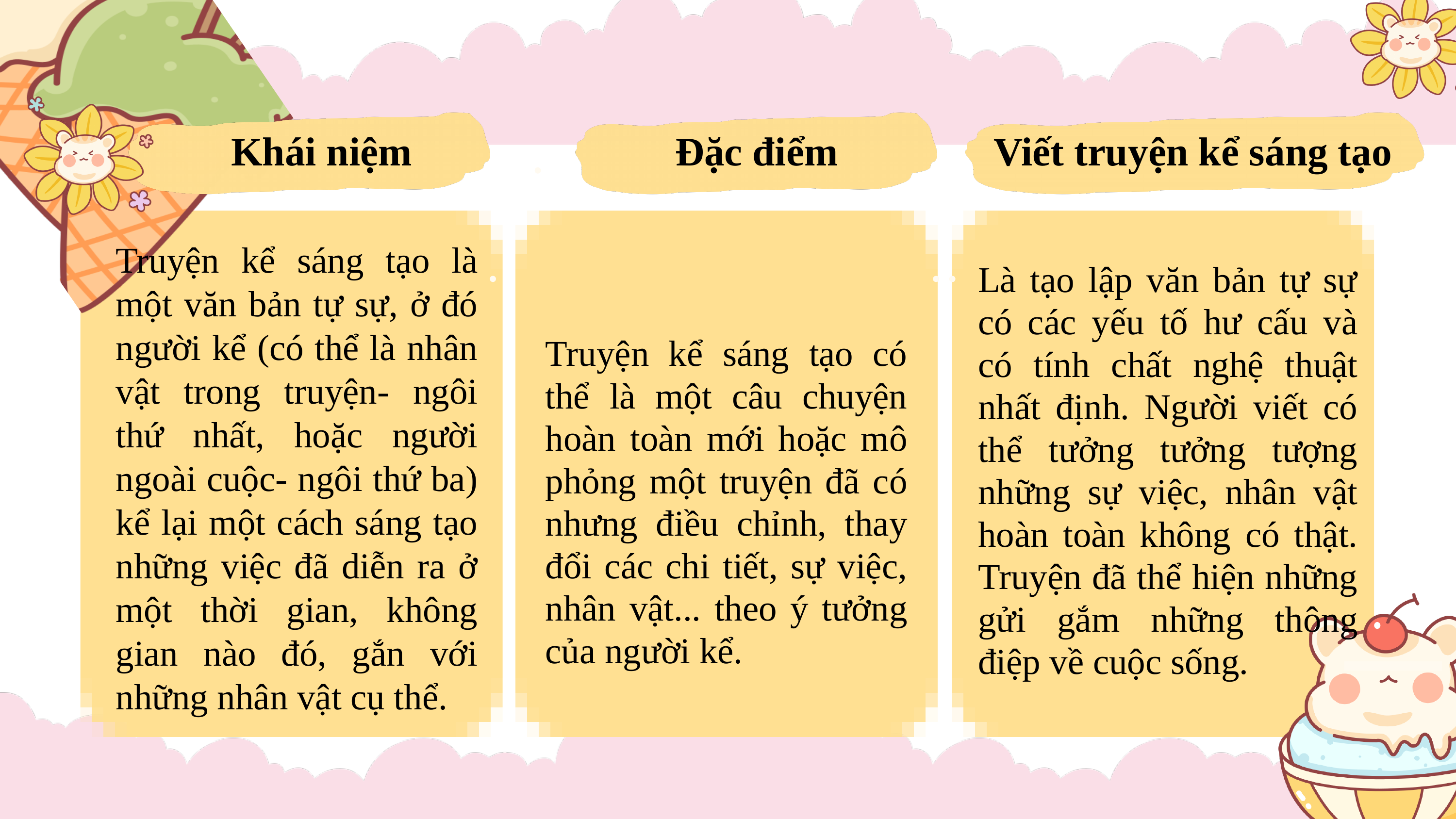

Khái niệm
Đặc điểm
Viết truyện kể sáng tạo

Truyện kể sáng tạo là một văn bản tự sự, ở đó người kể (có thể là nhân vật trong truyện- ngôi thứ nhất, hoặc người ngoài cuộc- ngôi thứ ba) kể lại một cách sáng tạo những việc đã diễn ra ở một thời gian, không gian nào đó, gắn với những nhân vật cụ thể.
Là tạo lập văn bản tự sự có các yếu tố hư cấu và có tính chất nghệ thuật nhất định. Người viết có thể tưởng tưởng tượng những sự việc, nhân vật hoàn toàn không có thật. Truyện đã thể hiện những gửi gắm những thông điệp về cuộc sống.

Truyện kể sáng tạo có thể là một câu chuyện hoàn toàn mới hoặc mô phỏng một truyện đã có nhưng điều chỉnh, thay đổi các chi tiết, sự việc, nhân vật... theo ý tưởng của người kể.